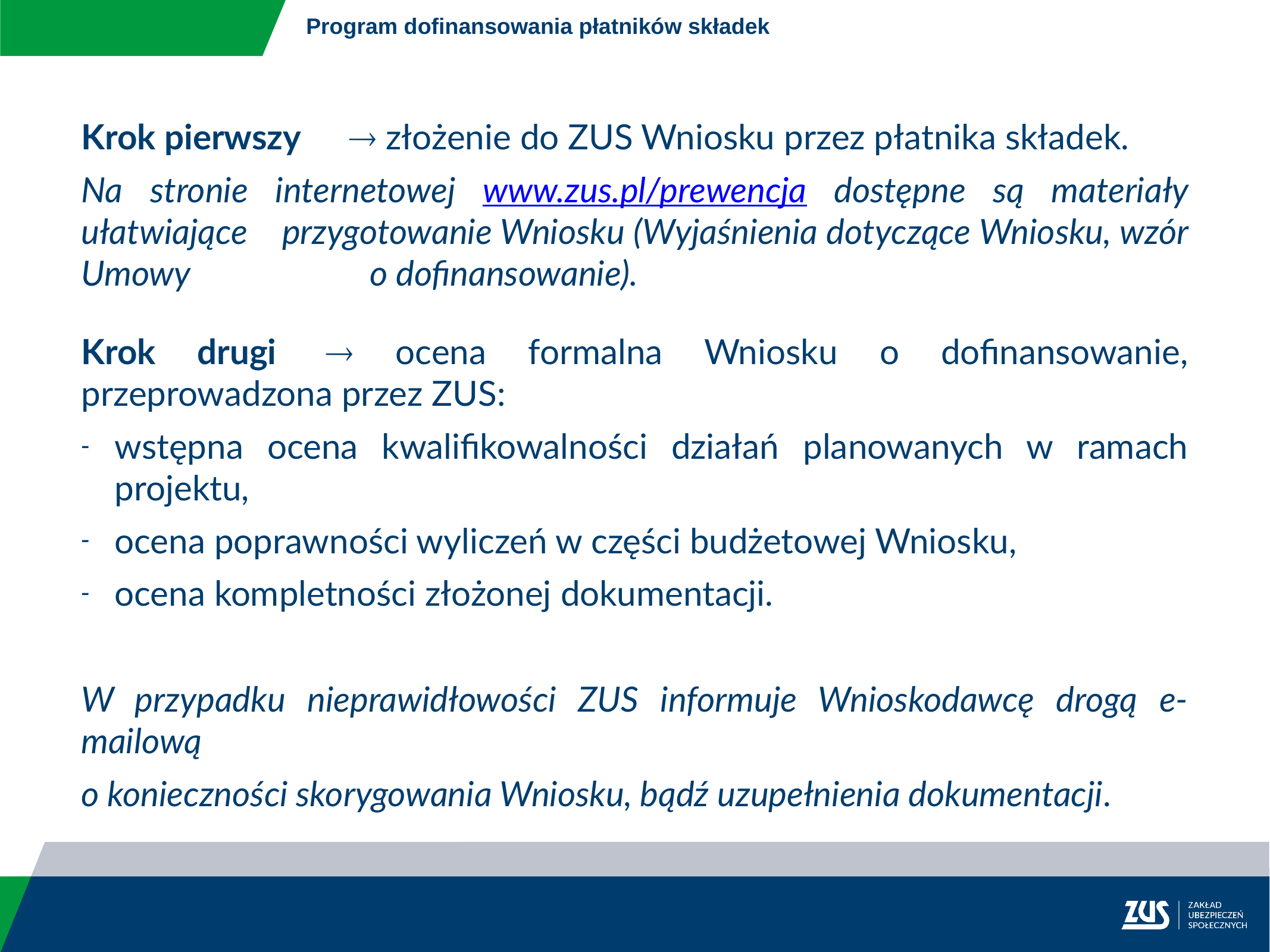

Program dofinansowania płatników składek

Krok pierwszy	→ złożenie do ZUS Wniosku przez płatnika składek.
Na stronie internetowej www.zus.pl/prewencja dostępne są materiały ułatwiające    przygotowanie Wniosku (Wyjaśnienia dotyczące Wniosku, wzór Umowy                      o dofinansowanie).
Krok drugi 	→ ocena formalna Wniosku o dofinansowanie, przeprowadzona przez ZUS:
wstępna ocena kwalifikowalności działań planowanych w ramach projektu,
ocena poprawności wyliczeń w części budżetowej Wniosku,
ocena kompletności złożonej dokumentacji.

W przypadku nieprawidłowości ZUS informuje Wnioskodawcę drogą e-mailową
o konieczności skorygowania Wniosku, bądź uzupełnienia dokumentacji.